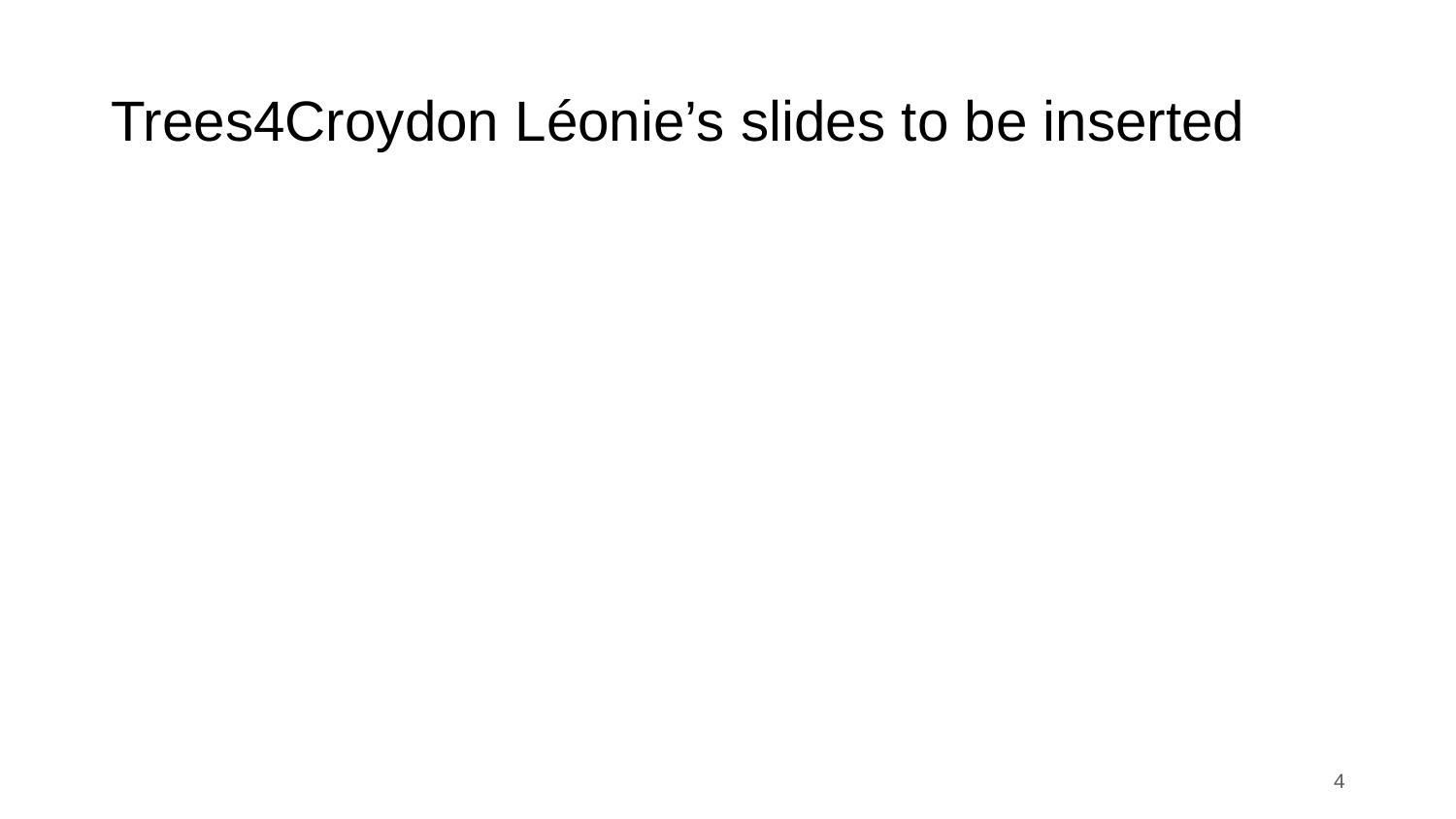

# Trees4Croydon Léonie’s slides to be inserted

4